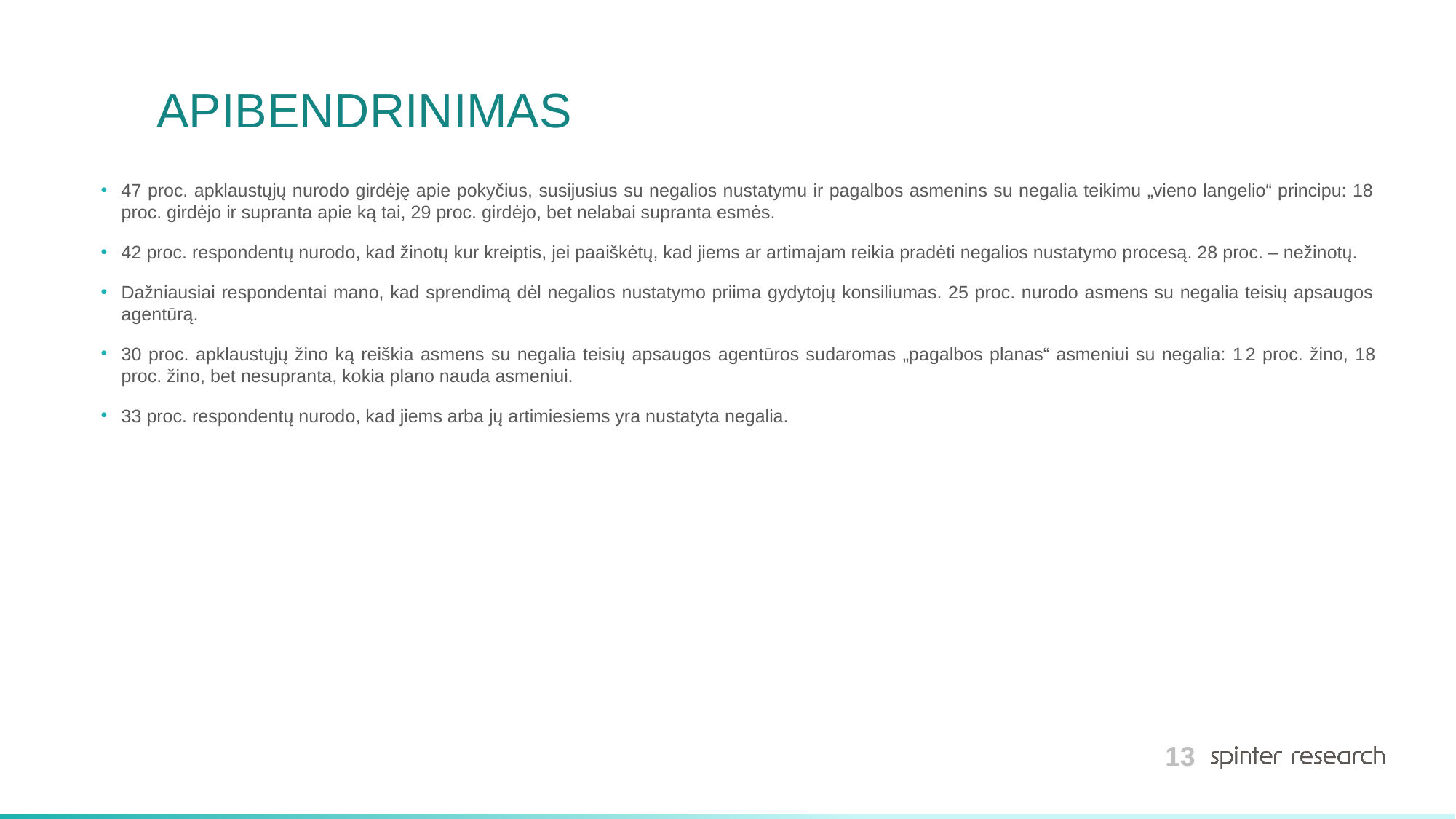

# APIBENDRINIMAS
47 proc. apklaustųjų nurodo girdėję apie pokyčius, susijusius su negalios nustatymu ir pagalbos asmenins su negalia teikimu „vieno langelio“ principu: 18 proc. girdėjo ir supranta apie ką tai, 29 proc. girdėjo, bet nelabai supranta esmės.
42 proc. respondentų nurodo, kad žinotų kur kreiptis, jei paaiškėtų, kad jiems ar artimajam reikia pradėti negalios nustatymo procesą. 28 proc. – nežinotų.
Dažniausiai respondentai mano, kad sprendimą dėl negalios nustatymo priima gydytojų konsiliumas. 25 proc. nurodo asmens su negalia teisių apsaugos agentūrą.
30 proc. apklaustųjų žino ką reiškia asmens su negalia teisių apsaugos agentūros sudaromas „pagalbos planas“ asmeniui su negalia: 12 proc. žino, 18 proc. žino, bet nesupranta, kokia plano nauda asmeniui.
33 proc. respondentų nurodo, kad jiems arba jų artimiesiems yra nustatyta negalia.